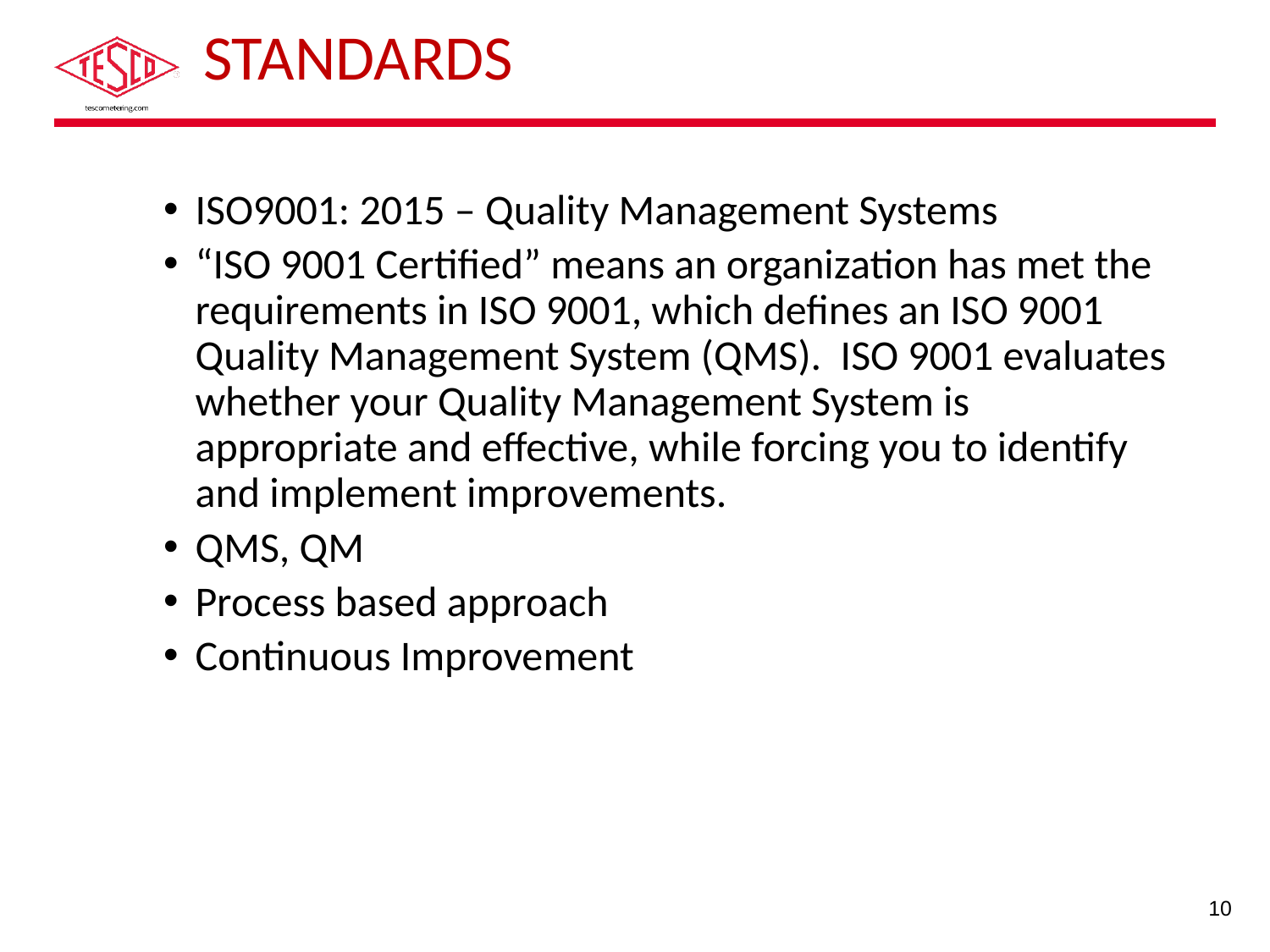

# Standards
ISO9001: 2015 – Quality Management Systems
“ISO 9001 Certified” means an organization has met the requirements in ISO 9001, which defines an ISO 9001 Quality Management System (QMS).  ISO 9001 evaluates whether your Quality Management System is appropriate and effective, while forcing you to identify and implement improvements.
QMS, QM
Process based approach
Continuous Improvement